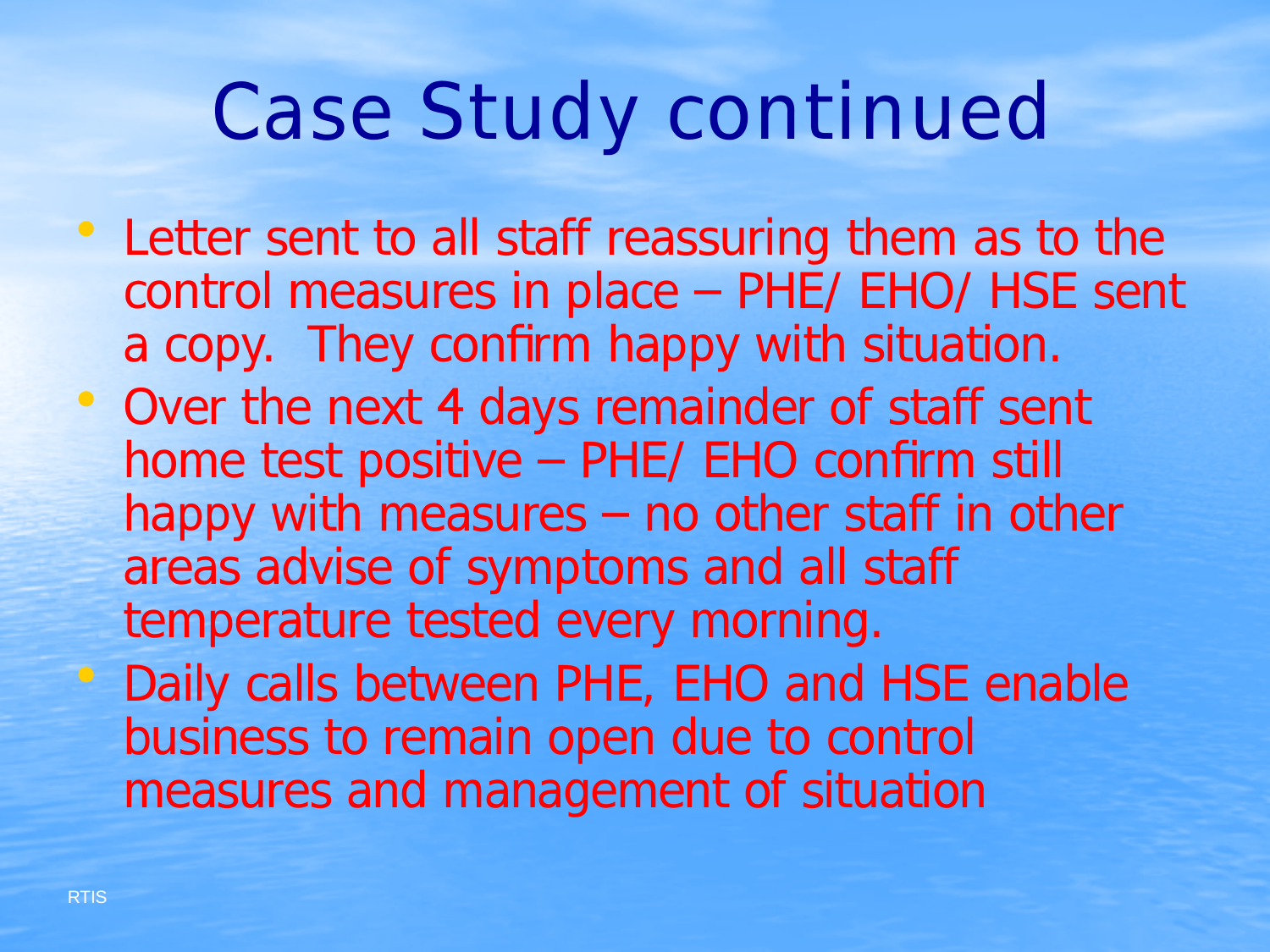

# Case Study continued
Letter sent to all staff reassuring them as to the control measures in place – PHE/ EHO/ HSE sent a copy.  They confirm happy with situation.
Over the next 4 days remainder of staff sent home test positive – PHE/ EHO confirm still happy with measures – no other staff in other areas advise of symptoms and all staff temperature tested every morning.
Daily calls between PHE, EHO and HSE enable business to remain open due to control measures and management of situation
RTIS